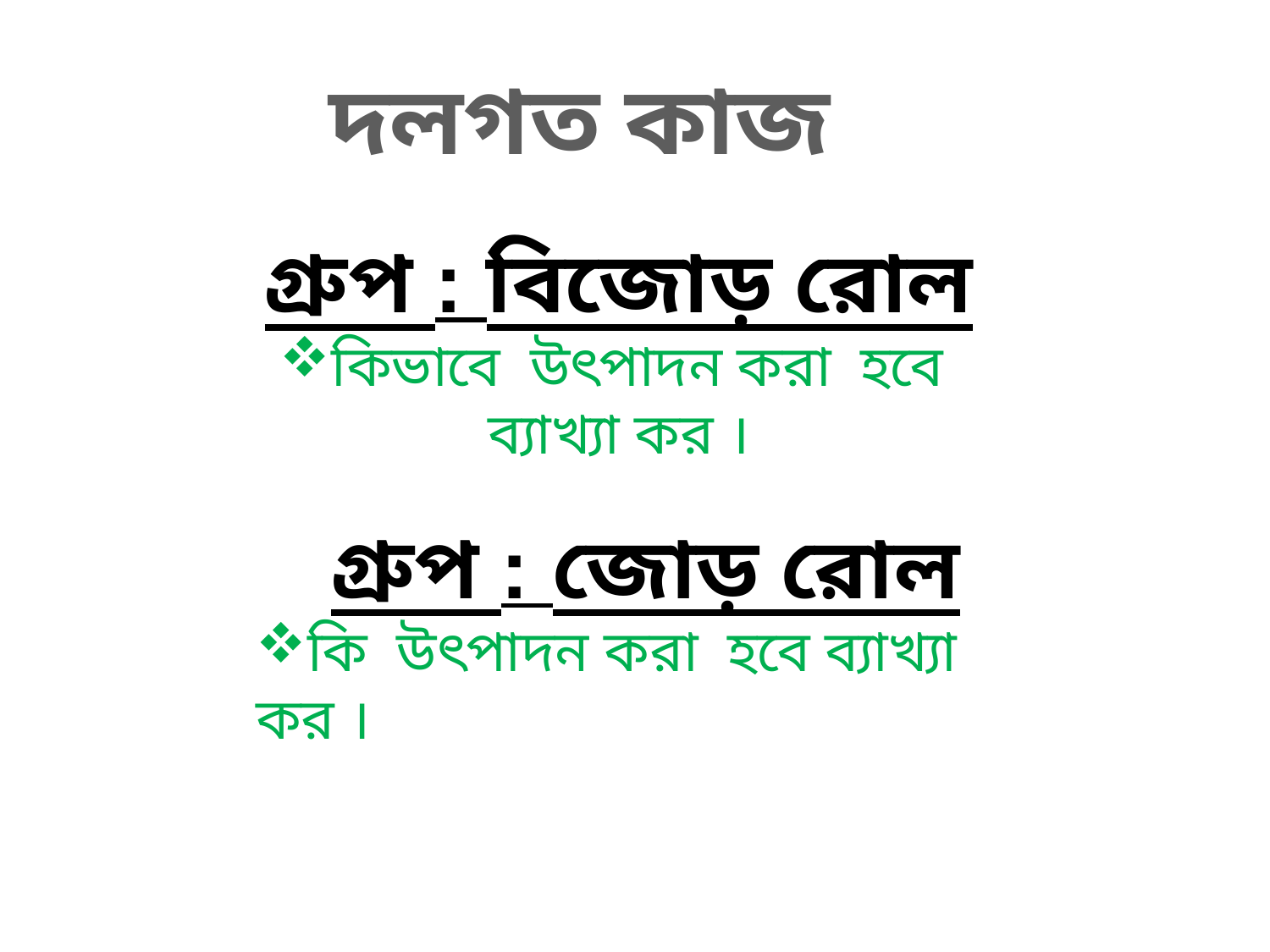

দলগত কাজ
গ্রুপ : বিজোড় রোল
কিভাবে  উৎপাদন করা  হবে  ব্যাখ্যা কর ।
গ্রুপ : জোড় রোল
কি  উৎপাদন করা  হবে ব্যাখ্যা কর ।